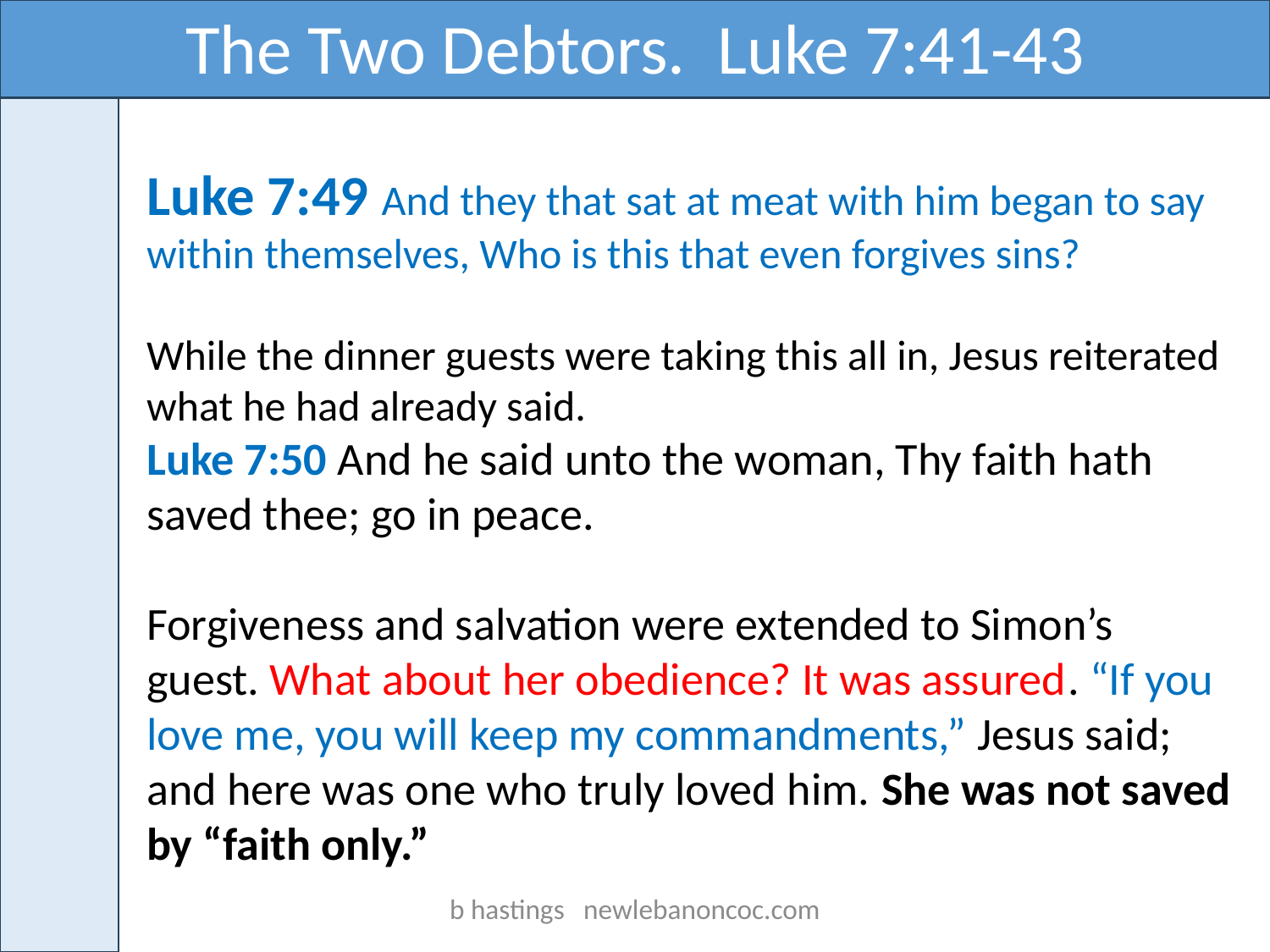

The Two Debtors.  Luke 7:41-43
Luke 7:49 And they that sat at meat with him began to say within themselves, Who is this that even forgives sins?

While the dinner guests were taking this all in, Jesus reiterated what he had already said.
Luke 7:50 And he said unto the woman, Thy faith hath saved thee; go in peace.

Forgiveness and salvation were extended to Simon’s  guest. What about her obedience? It was assured. “If you love me, you will keep my commandments,” Jesus said; and here was one who truly loved him. She was not saved by “faith only.”
b hastings   newlebanoncoc.com